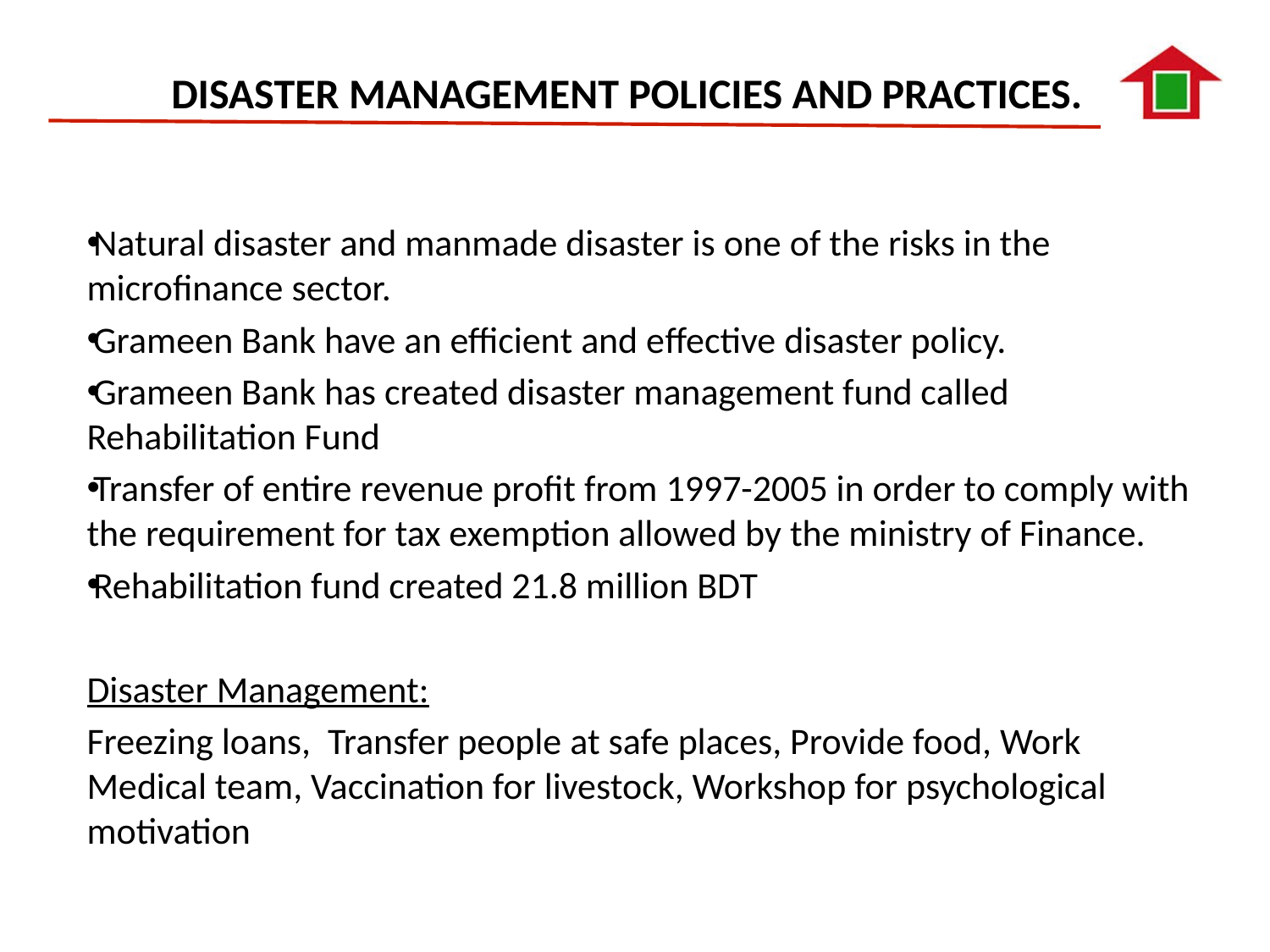

# disaster Management policies and practices.

Natural disaster and manmade disaster is one of the risks in the microfinance sector.
Grameen Bank have an efficient and effective disaster policy.
Grameen Bank has created disaster management fund called Rehabilitation Fund
Transfer of entire revenue profit from 1997-2005 in order to comply with the requirement for tax exemption allowed by the ministry of Finance.
Rehabilitation fund created 21.8 million BDT

Disaster Management:
Freezing loans,  Transfer people at safe places, Provide food, Work Medical team, Vaccination for livestock, Workshop for psychological motivation